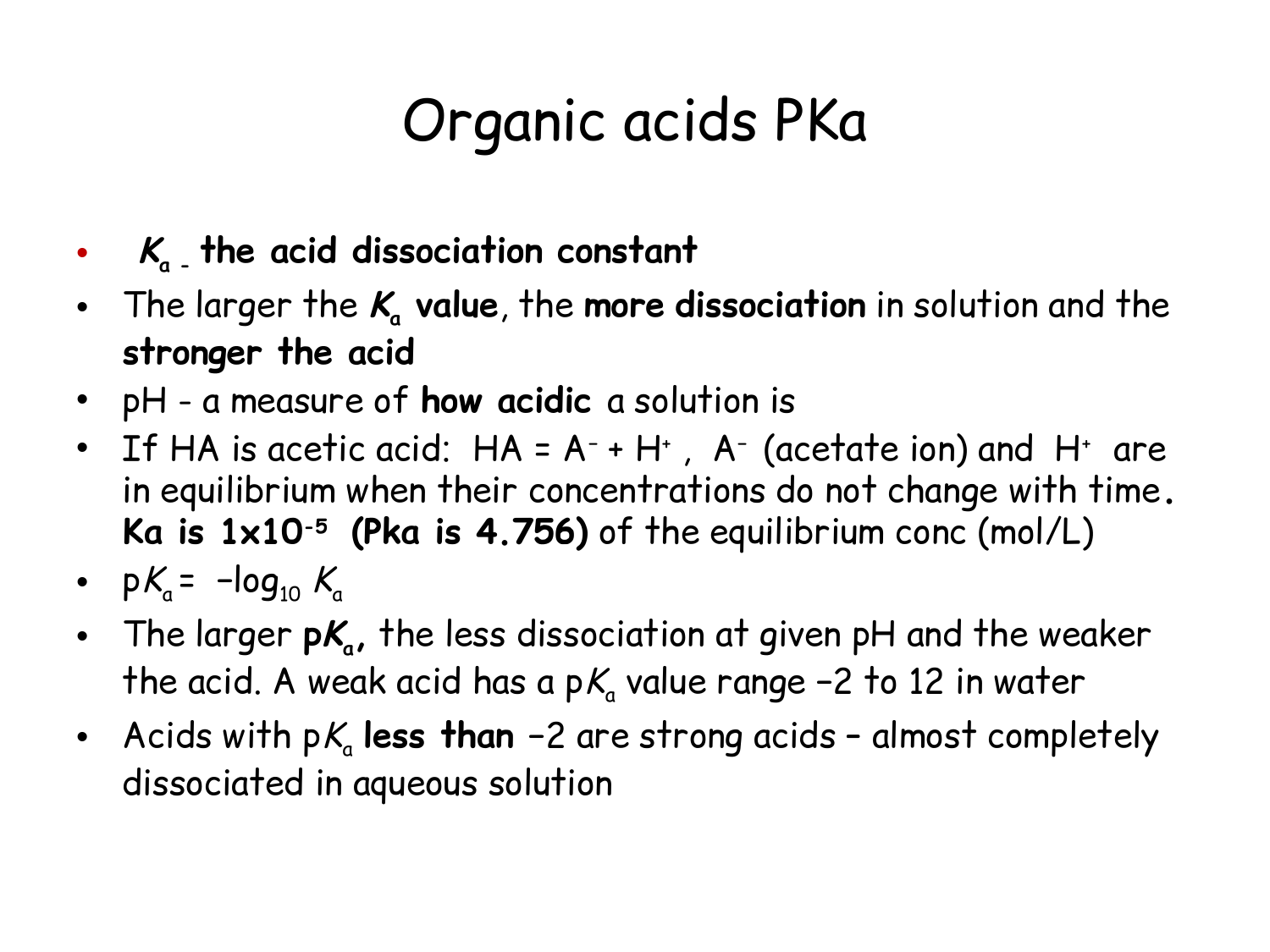

# Organic acids PKa
 Ka - the acid dissociation constant
The larger the Ka value, the more dissociation in solution and the stronger the acid
pH - a measure of how acidic a solution is
If HA is acetic acid:  HA = A− + H+ ,  A−  (acetate ion) and  H+   are in equilibrium when their concentrations do not change with time. Ka is 1x10-5  (Pka is 4.756) of the equilibrium conc (mol/L)
pKa =  −log10 Ka
The larger pKa, the less dissociation at given pH and the weaker the acid. A weak acid has a pKa value range −2 to 12 in water
Acids with pKa less than −2 are strong acids – almost completely dissociated in aqueous solution